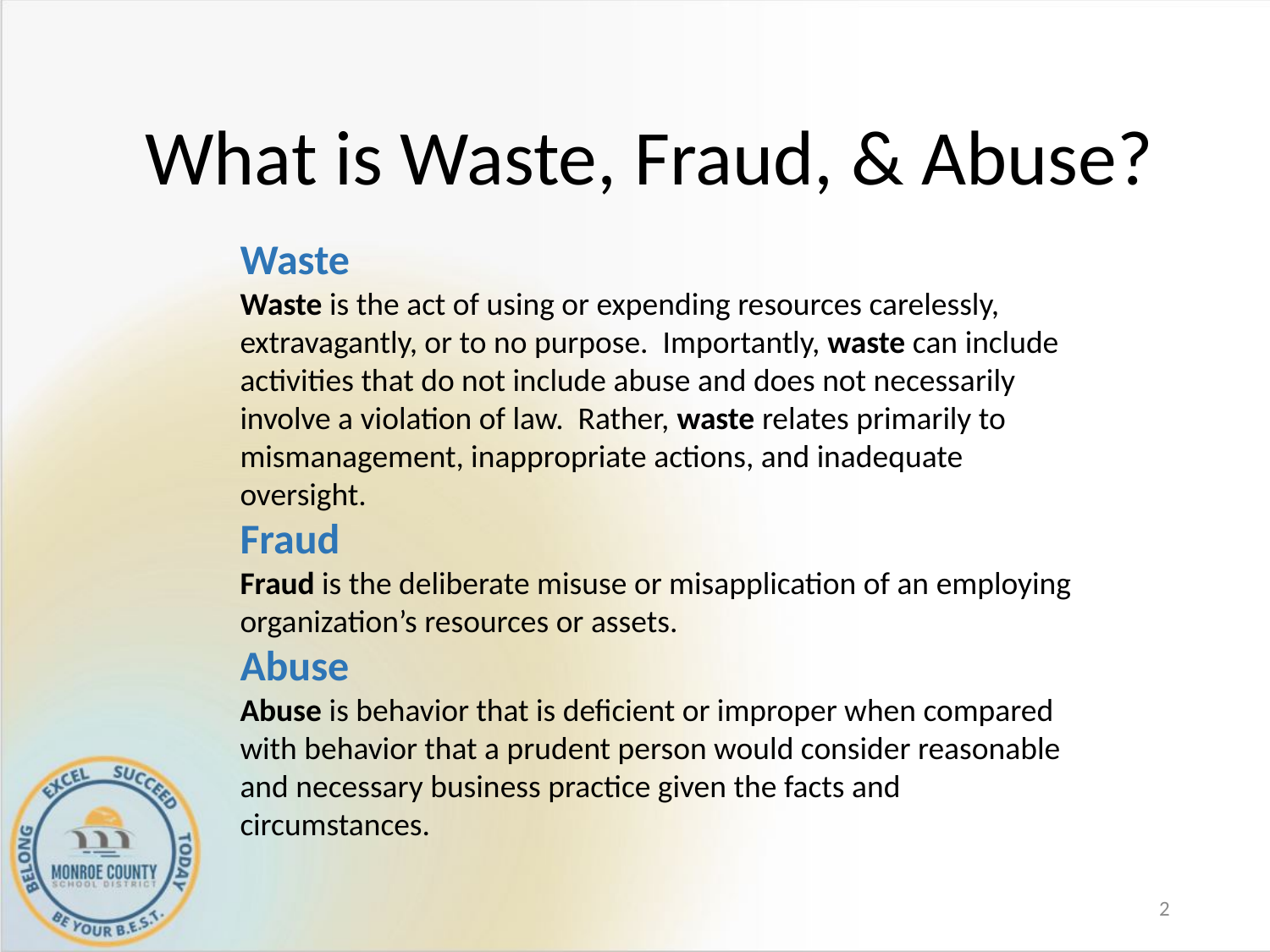

# What is Waste, Fraud, & Abuse?

Waste
Waste is the act of using or expending resources carelessly, extravagantly, or to no purpose.  Importantly, waste can include activities that do not include abuse and does not necessarily involve a violation of law.  Rather, waste relates primarily to mismanagement, inappropriate actions, and inadequate oversight.
Fraud
Fraud is the deliberate misuse or misapplication of an employing organization’s resources or assets.
Abuse
Abuse is behavior that is deficient or improper when compared with behavior that a prudent person would consider reasonable and necessary business practice given the facts and circumstances.
2